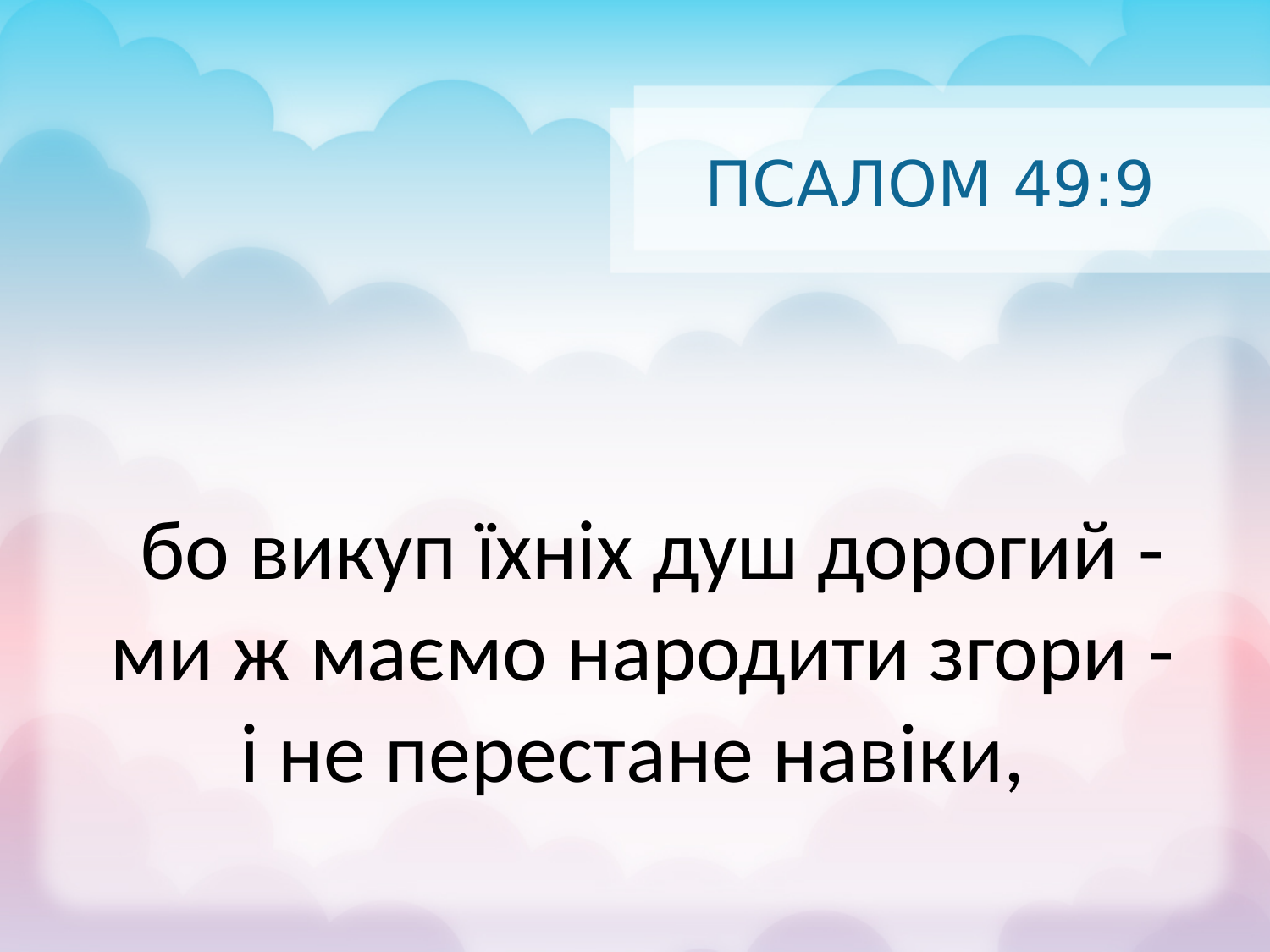

# ПСАЛОМ 49:9

 бо викуп їхніх душ дорогий - ми ж маємо народити згори - і не перестане навіки,